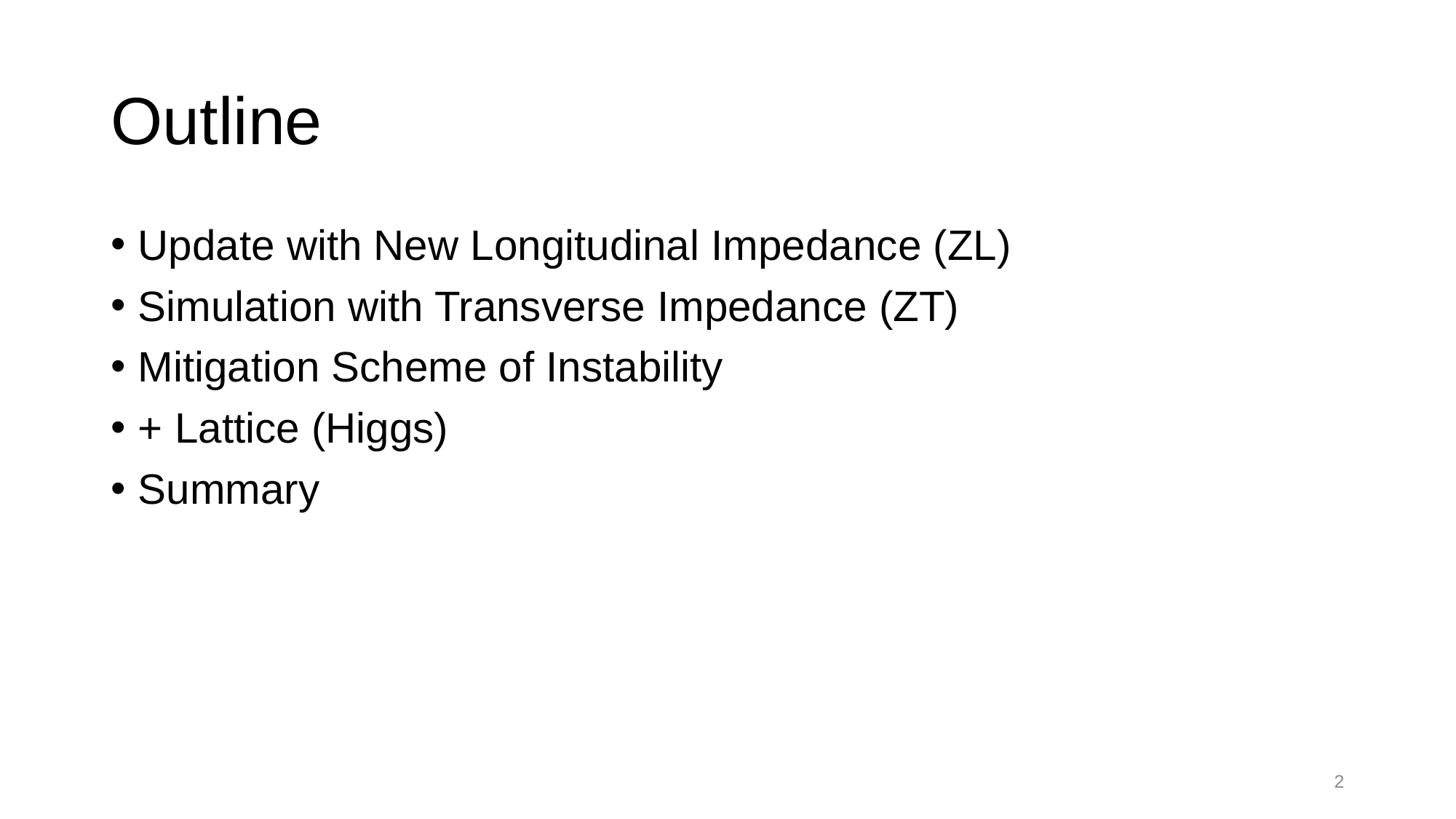

# Outline
Update with New Longitudinal Impedance (ZL)
Simulation with Transverse Impedance (ZT)
Mitigation Scheme of Instability
+ Lattice (Higgs)
Summary
2